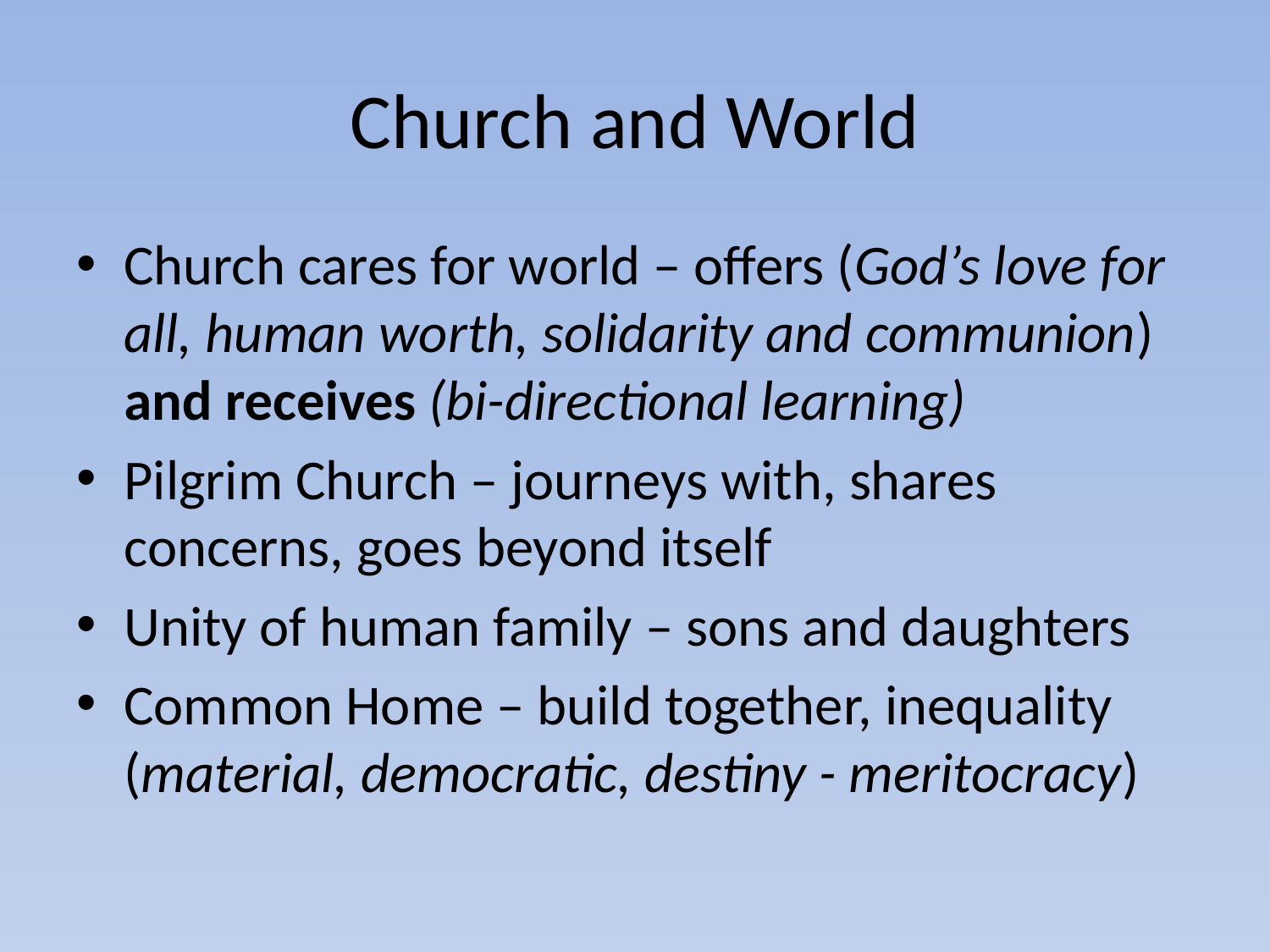

# Church and World
Church cares for world – offers (God’s love for all, human worth, solidarity and communion) and receives (bi-directional learning)
Pilgrim Church – journeys with, shares concerns, goes beyond itself
Unity of human family – sons and daughters
Common Home – build together, inequality (material, democratic, destiny - meritocracy)